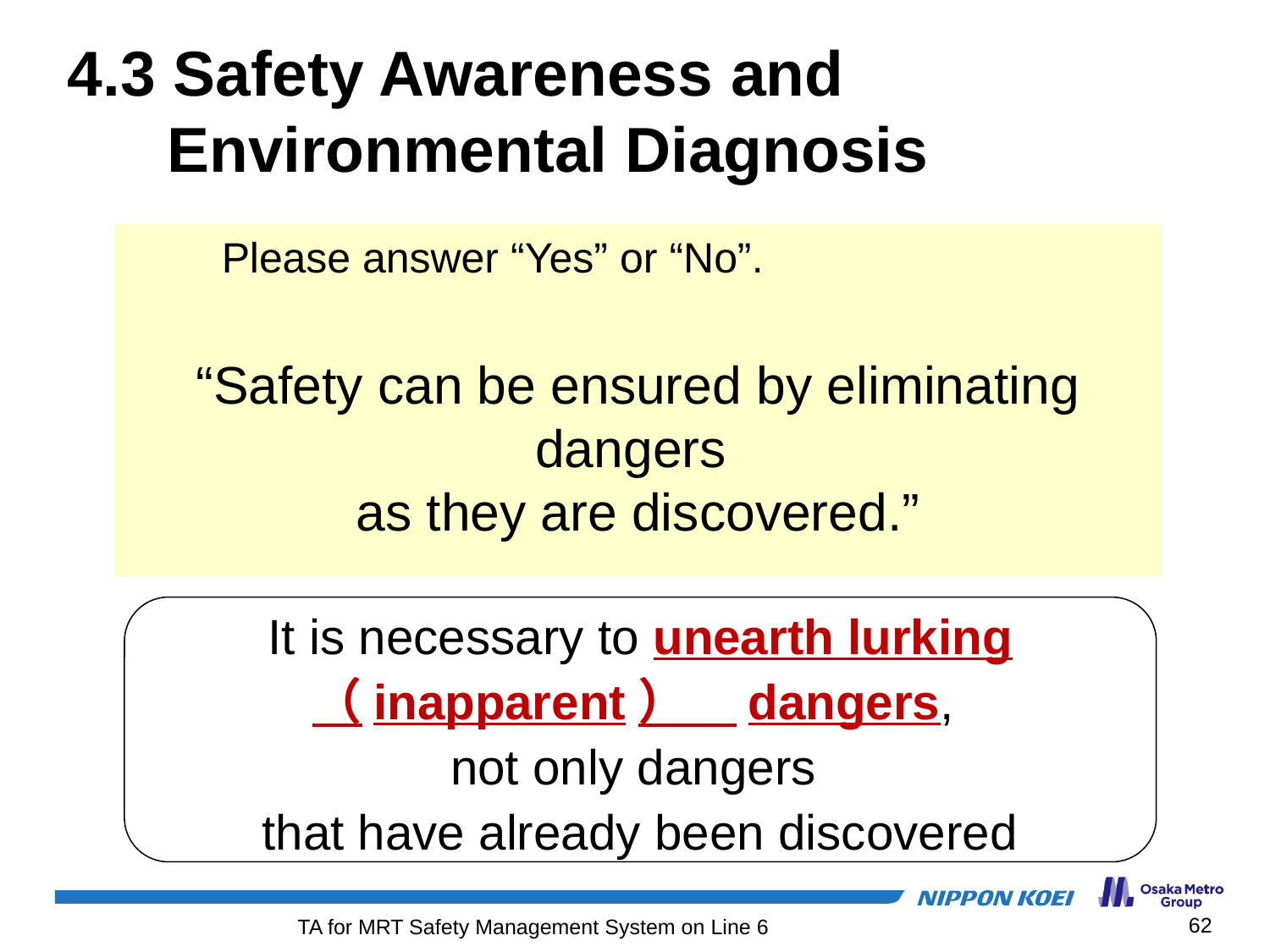

4.3 Safety Awareness and Environmental Diagnosis
　　Please answer “Yes” or “No”.

“Safety can be ensured by eliminating dangers
as they are discovered.”
It is necessary to unearth lurking （inapparent）　dangers,
not only dangers
that have already been discovered
62
TA for MRT Safety Management System on Line 6